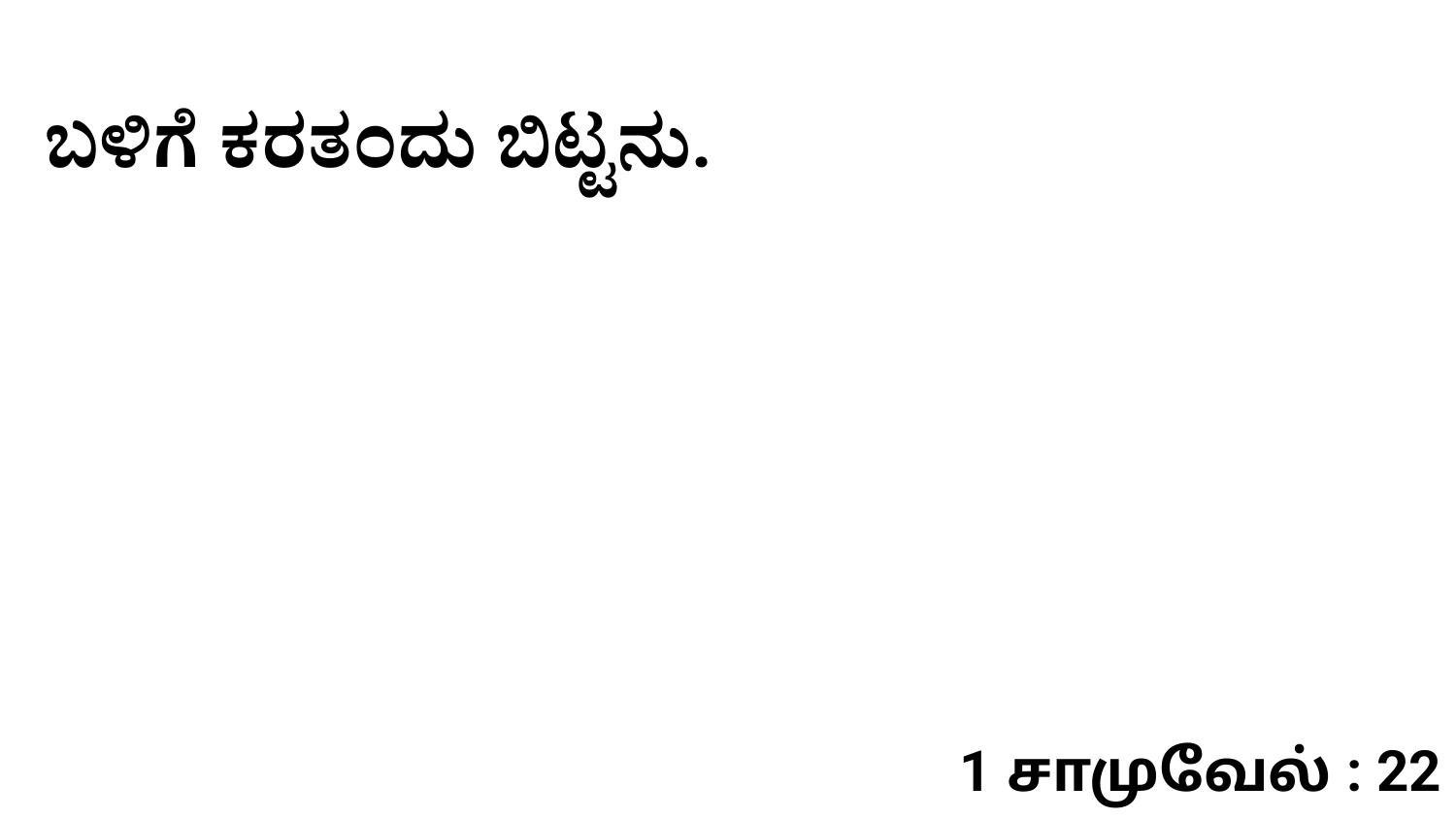

ಬಳಿಗೆ ಕರತಂದು ಬಿಟ್ಟನು.
1 சாமுவேல் : 22